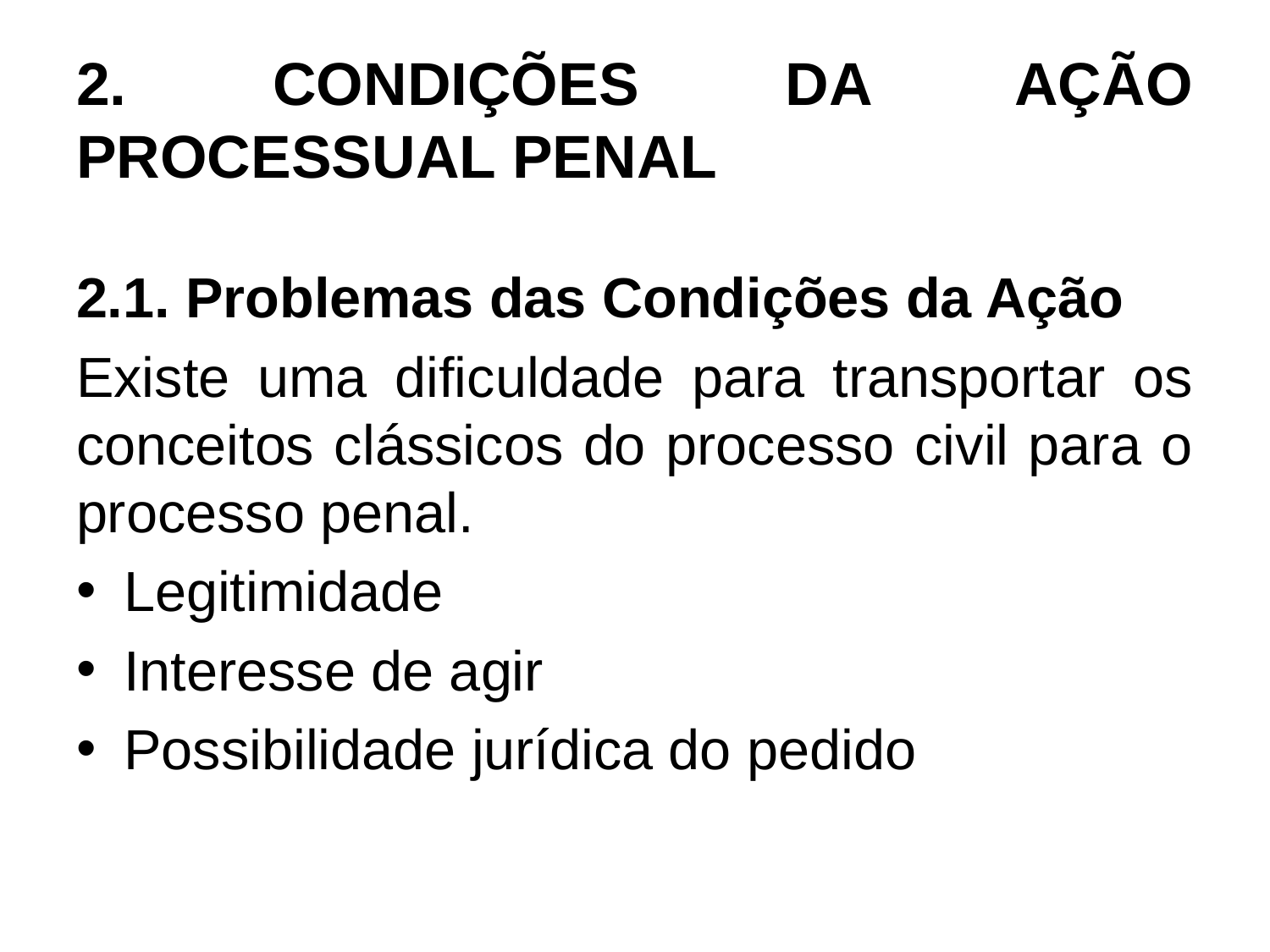

# 2. CONDIÇÕES DA AÇÃO PROCESSUAL PENAL

2.1. Problemas das Condições da Ação
Existe uma dificuldade para transportar os conceitos clássicos do processo civil para o processo penal.
Legitimidade
Interesse de agir
Possibilidade jurídica do pedido